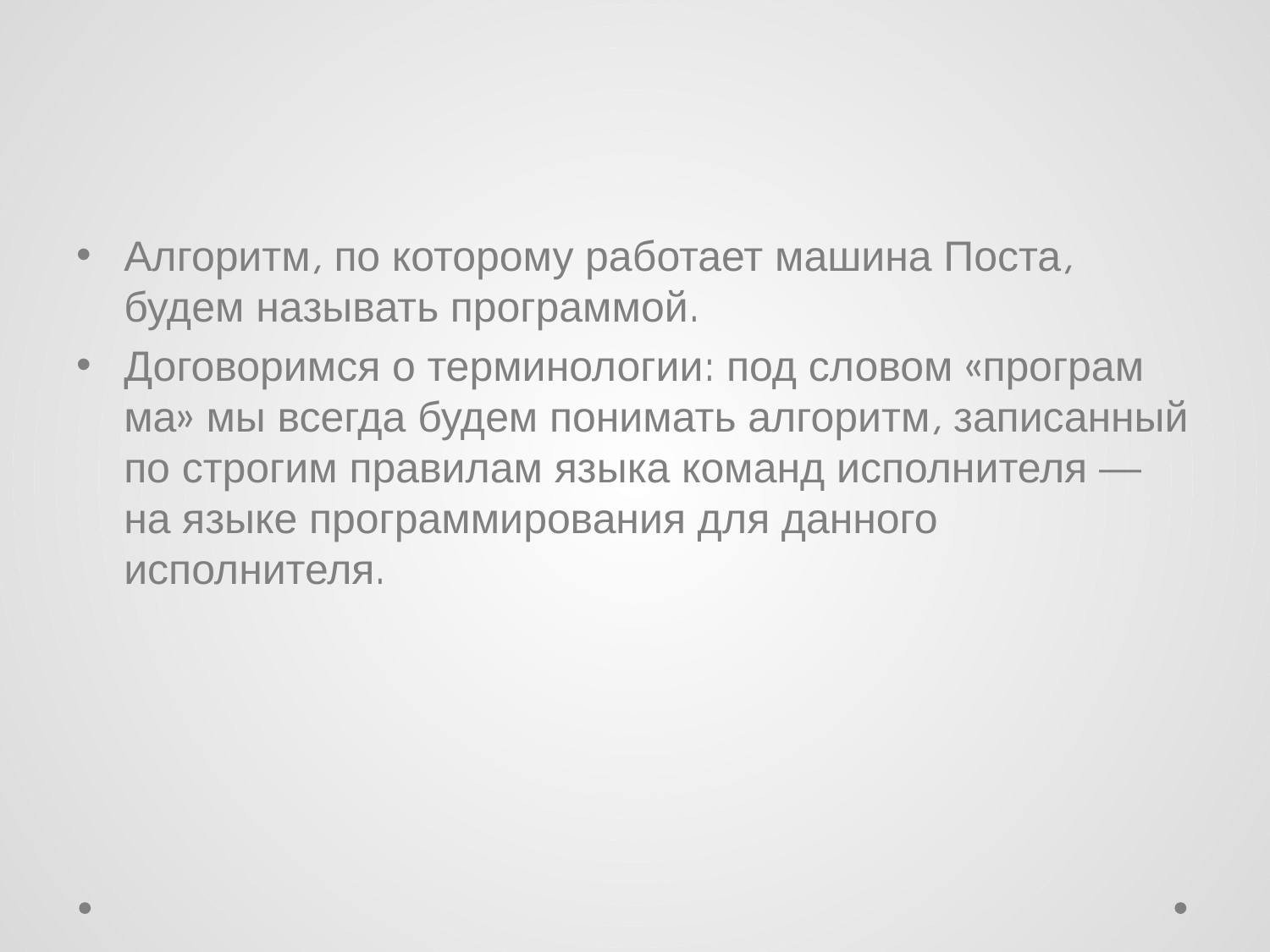

#
Ал­горитм, по которому работает машина Поста, будем на­зывать программой.
Договоримся о терминологии: под словом «програм­ма» мы всегда будем понимать алгоритм, записанный по строгим правилам языка команд исполнителя — на языке программирования для данного исполнителя.